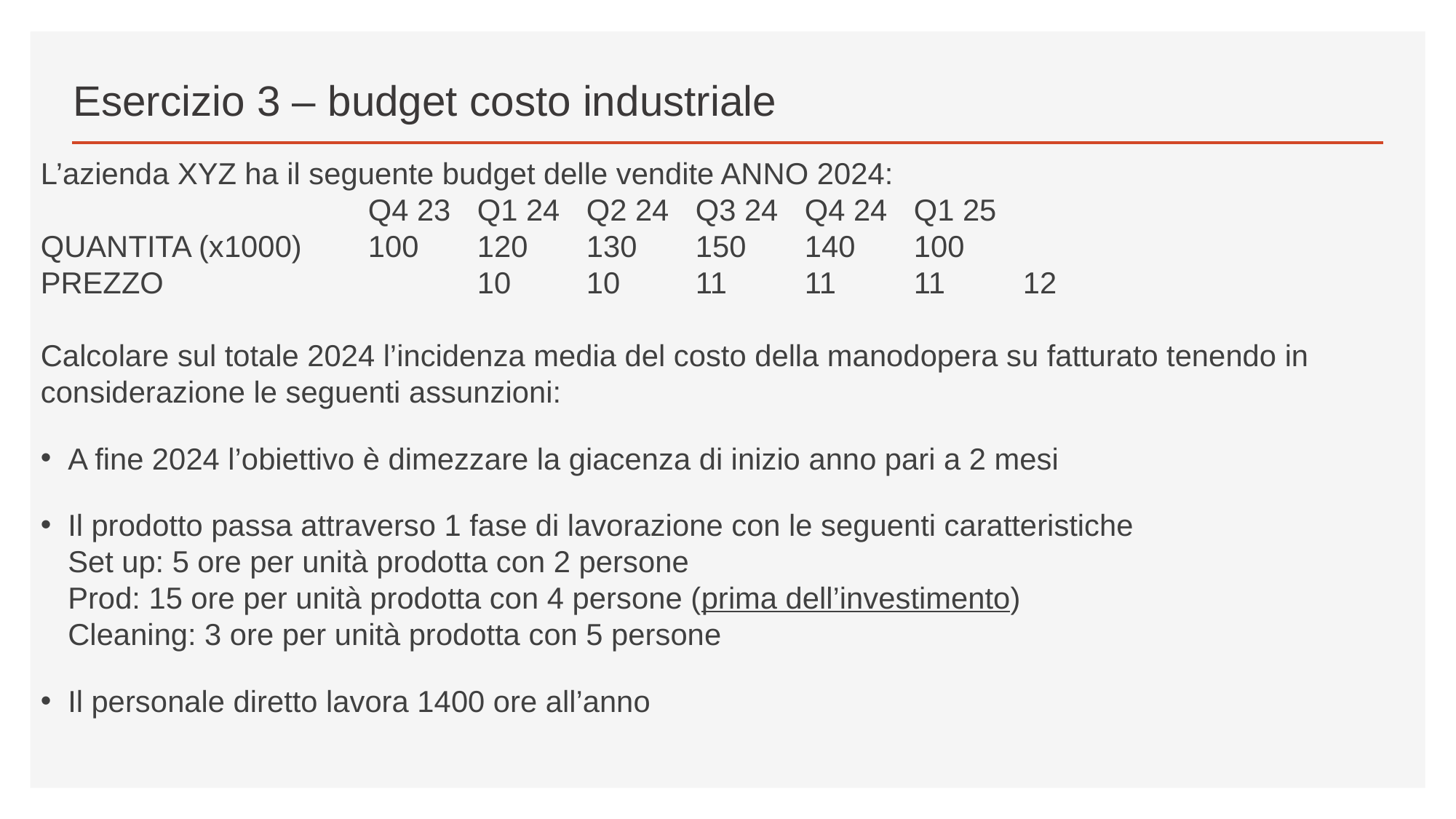

# Esercizio 3 – budget costo industriale
L’azienda XYZ ha il seguente budget delle vendite ANNO 2024:
			Q4 23	Q1 24	Q2 24	Q3 24	Q4 24	Q1 25
QUANTITA (x1000)	100	120	130	150	140	100
PREZZO			10	10	11	11	11	12
Calcolare sul totale 2024 l’incidenza media del costo della manodopera su fatturato tenendo in considerazione le seguenti assunzioni:
A fine 2024 l’obiettivo è dimezzare la giacenza di inizio anno pari a 2 mesi
Il prodotto passa attraverso 1 fase di lavorazione con le seguenti caratteristiche
Set up: 5 ore per unità prodotta con 2 persone
Prod: 15 ore per unità prodotta con 4 persone (prima dell’investimento)
Cleaning: 3 ore per unità prodotta con 5 persone
Il personale diretto lavora 1400 ore all’anno